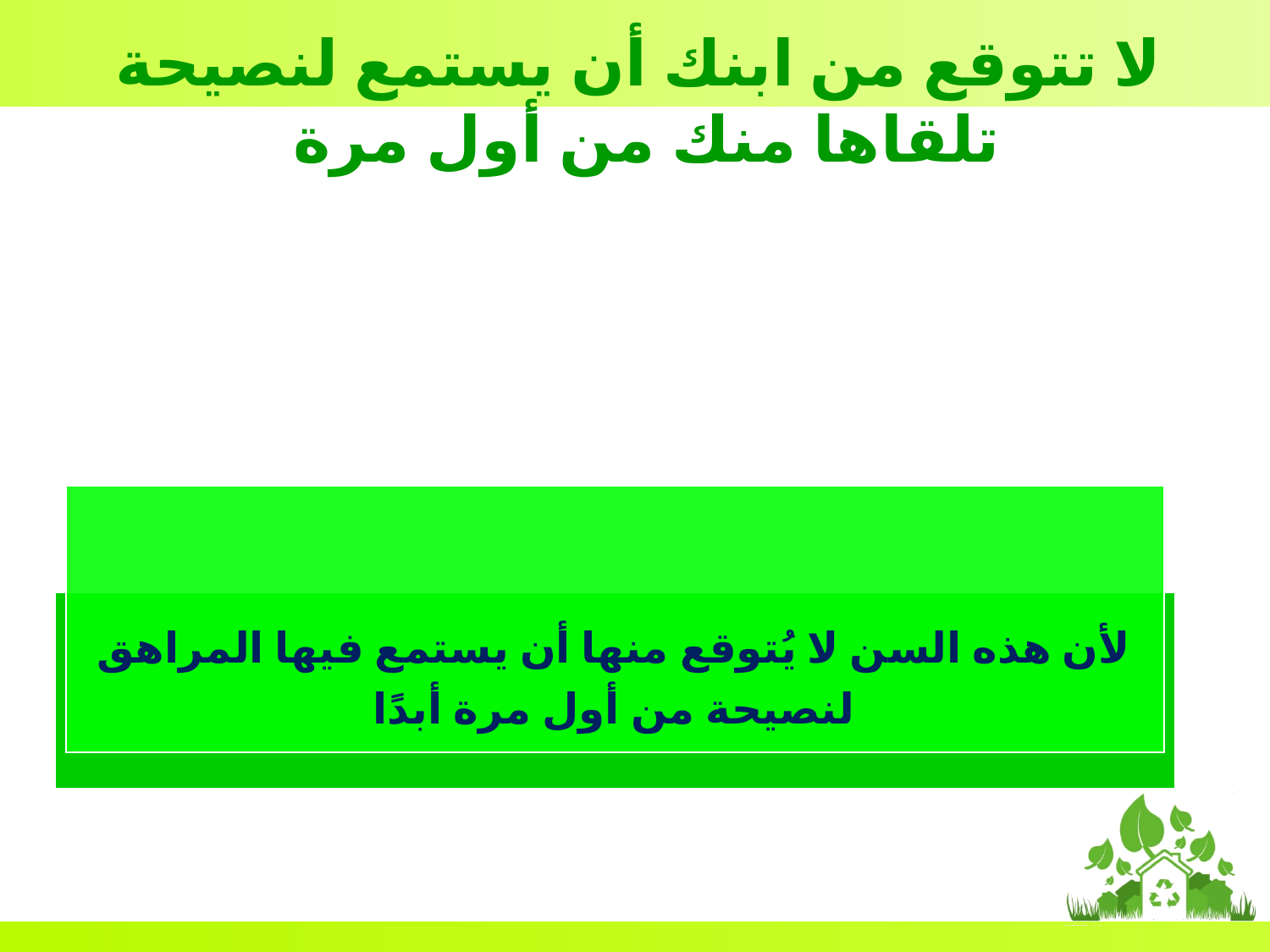

لا تتوقع من ابنك أن يستمع لنصيحة تلقاها منك من أول مرة

لأن هذه السن لا يُتوقع منها أن يستمع فيها المراهق لنصيحة من أول مرة أبدًا